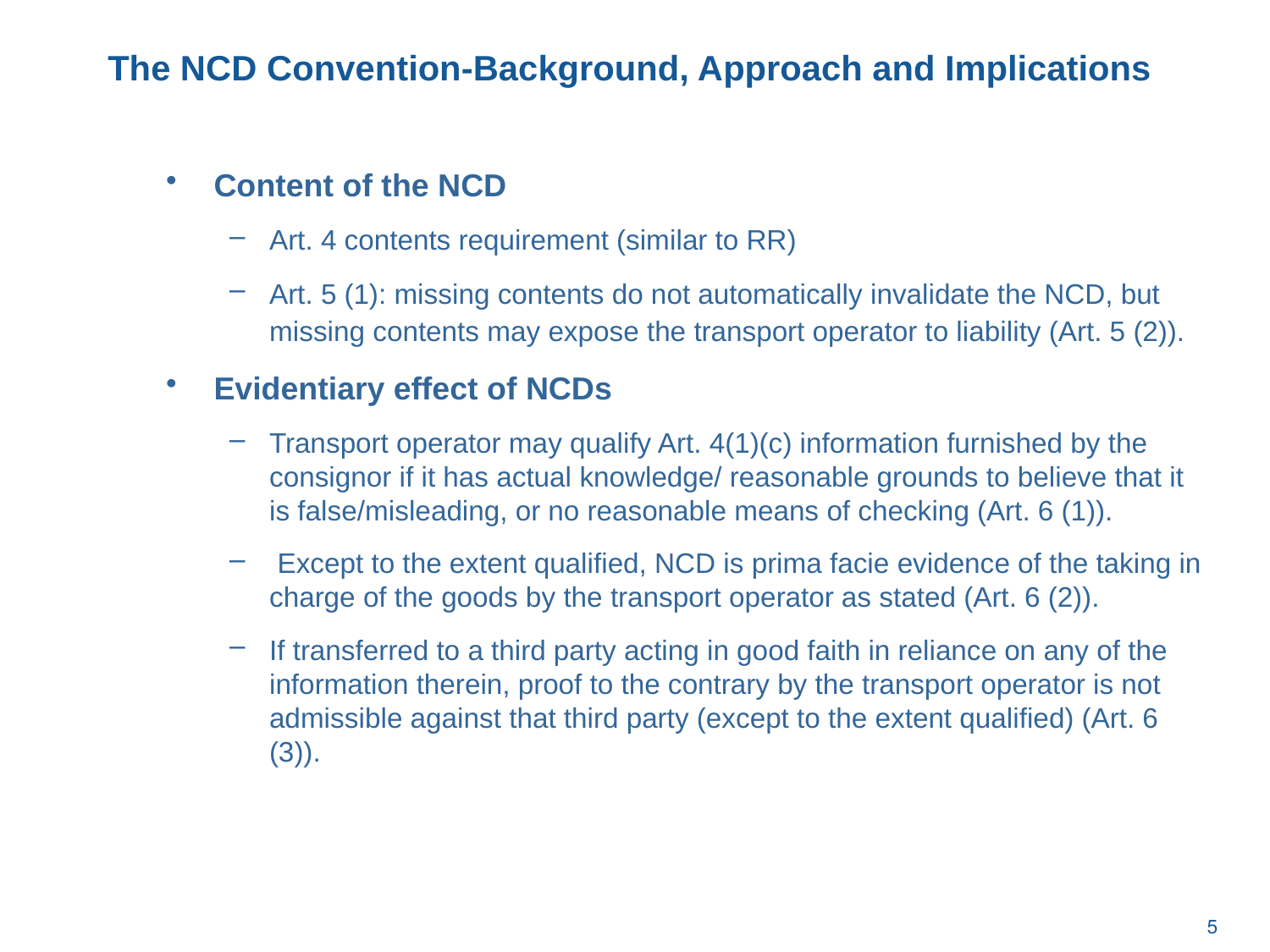

# The NCD Convention-Background, Approach and Implications
Content of the NCD
Art. 4 contents requirement (similar to RR)
Art. 5 (1): missing contents do not automatically invalidate the NCD, but missing contents may expose the transport operator to liability (Art. 5 (2)).
Evidentiary effect of NCDs
Transport operator may qualify Art. 4(1)(c) information furnished by the consignor if it has actual knowledge/ reasonable grounds to believe that it is false/misleading, or no reasonable means of checking (Art. 6 (1)).
 Except to the extent qualified, NCD is prima facie evidence of the taking in charge of the goods by the transport operator as stated (Art. 6 (2)).
If transferred to a third party acting in good faith in reliance on any of the information therein, proof to the contrary by the transport operator is not admissible against that third party (except to the extent qualified) (Art. 6 (3)).
5